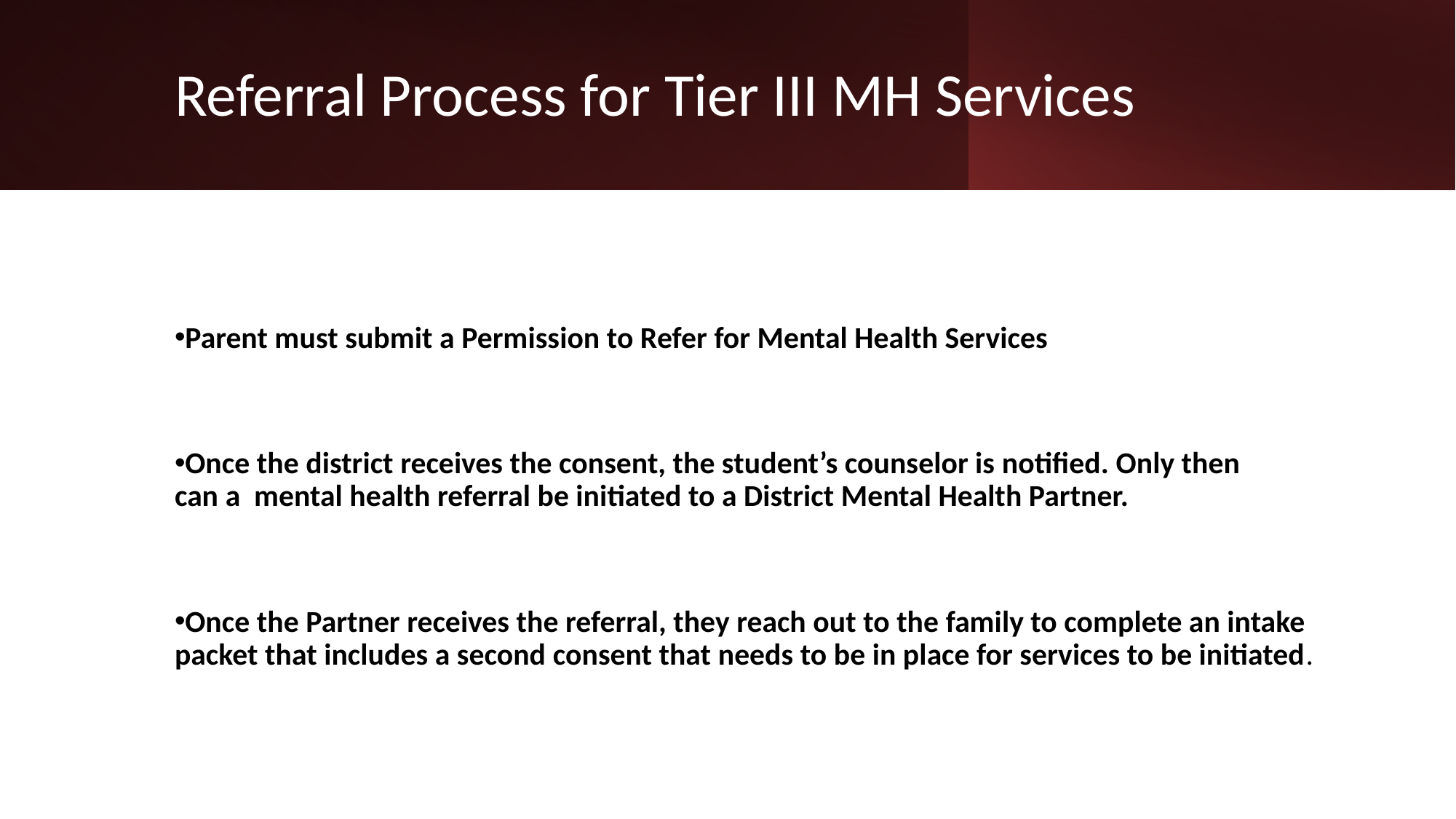

Referral Process for Tier III MH Services
Parent must submit a Permission to Refer for Mental Health Services

Once the district receives the consent, the student’s counselor is notified. Only then can a  mental health referral be initiated to a District Mental Health Partner.​

Once the Partner receives the referral, they reach out to the family to complete an intake packet that includes a second consent that needs to be in place for services to be initiated.